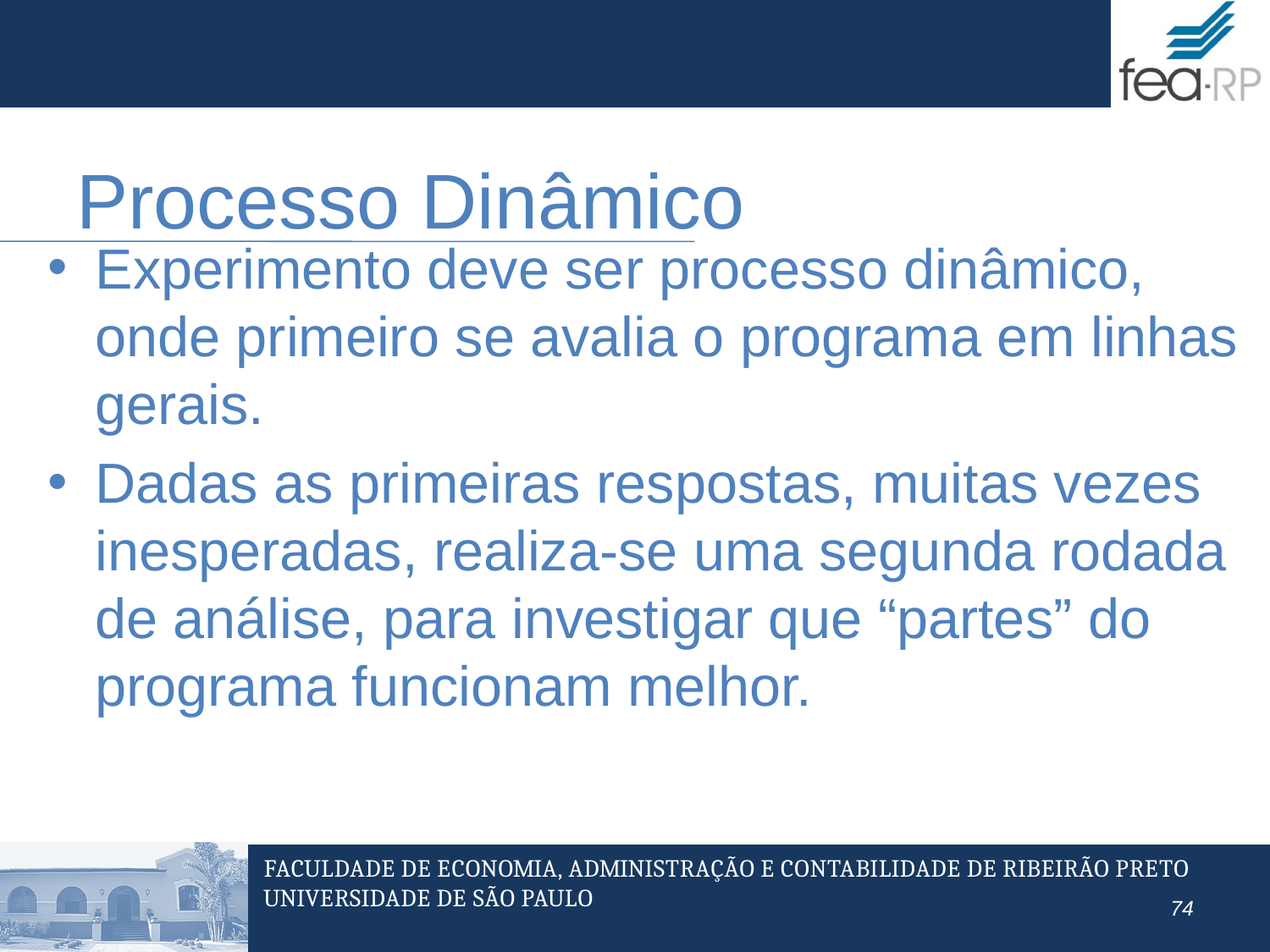

Processo Dinâmico
Experimento deve ser processo dinâmico, onde primeiro se avalia o programa em linhas gerais.
Dadas as primeiras respostas, muitas vezes inesperadas, realiza-se uma segunda rodada de análise, para investigar que “partes” do programa funcionam melhor.
74